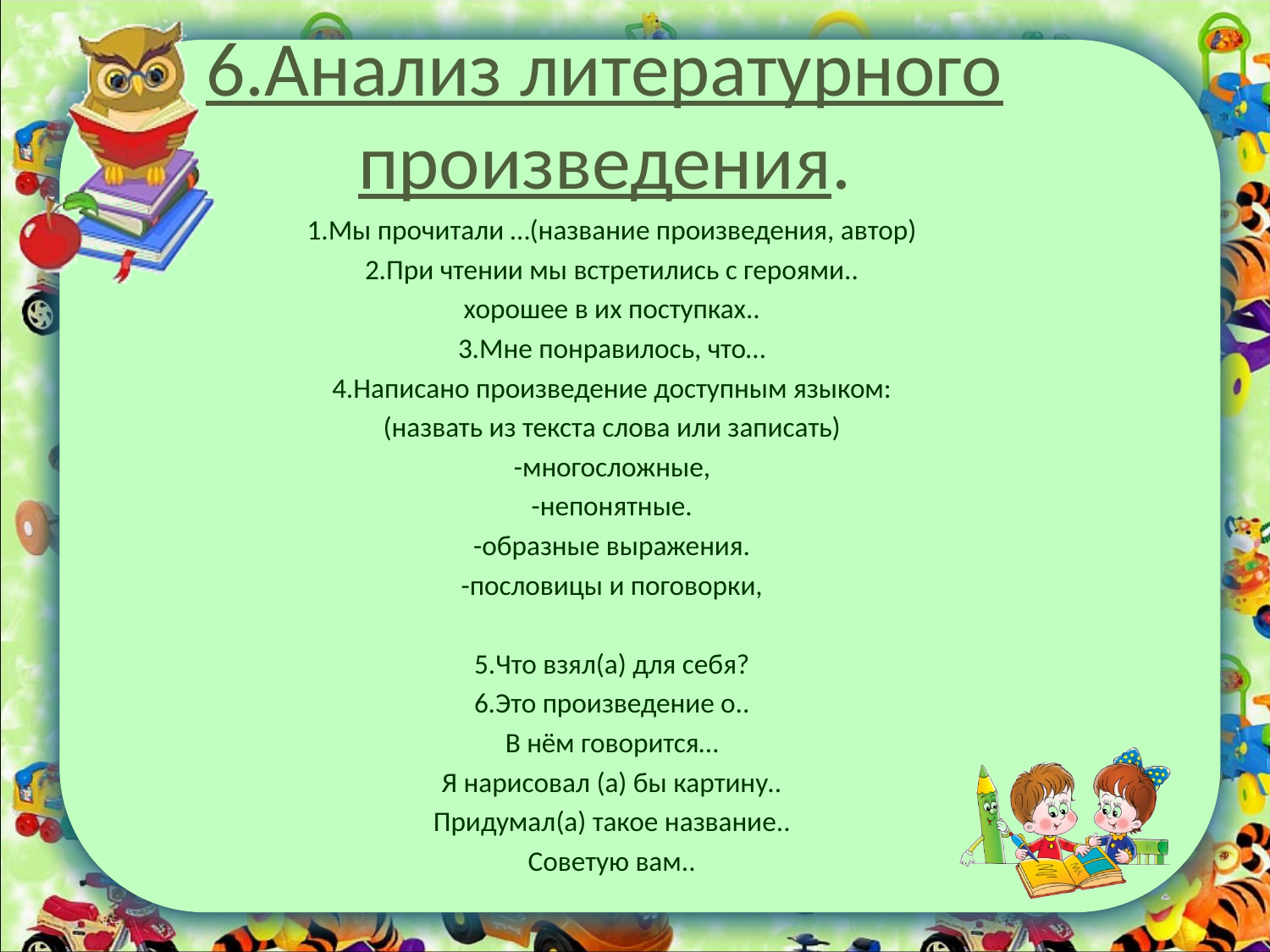

# 6.Анализ литературного произведения.

1.Мы прочитали …(название произведения, автор)
2.При чтении мы встретились с героями..
хорошее в их поступках..
3.Мне понравилось, что…
4.Написано произведение доступным языком:
(назвать из текста слова или записать)
-многосложные,
-непонятные.
-образные выражения.
-пословицы и поговорки,

5.Что взял(а) для себя?
6.Это произведение о..
В нём говорится…
Я нарисовал (а) бы картину..
Придумал(а) такое название..
Советую вам..